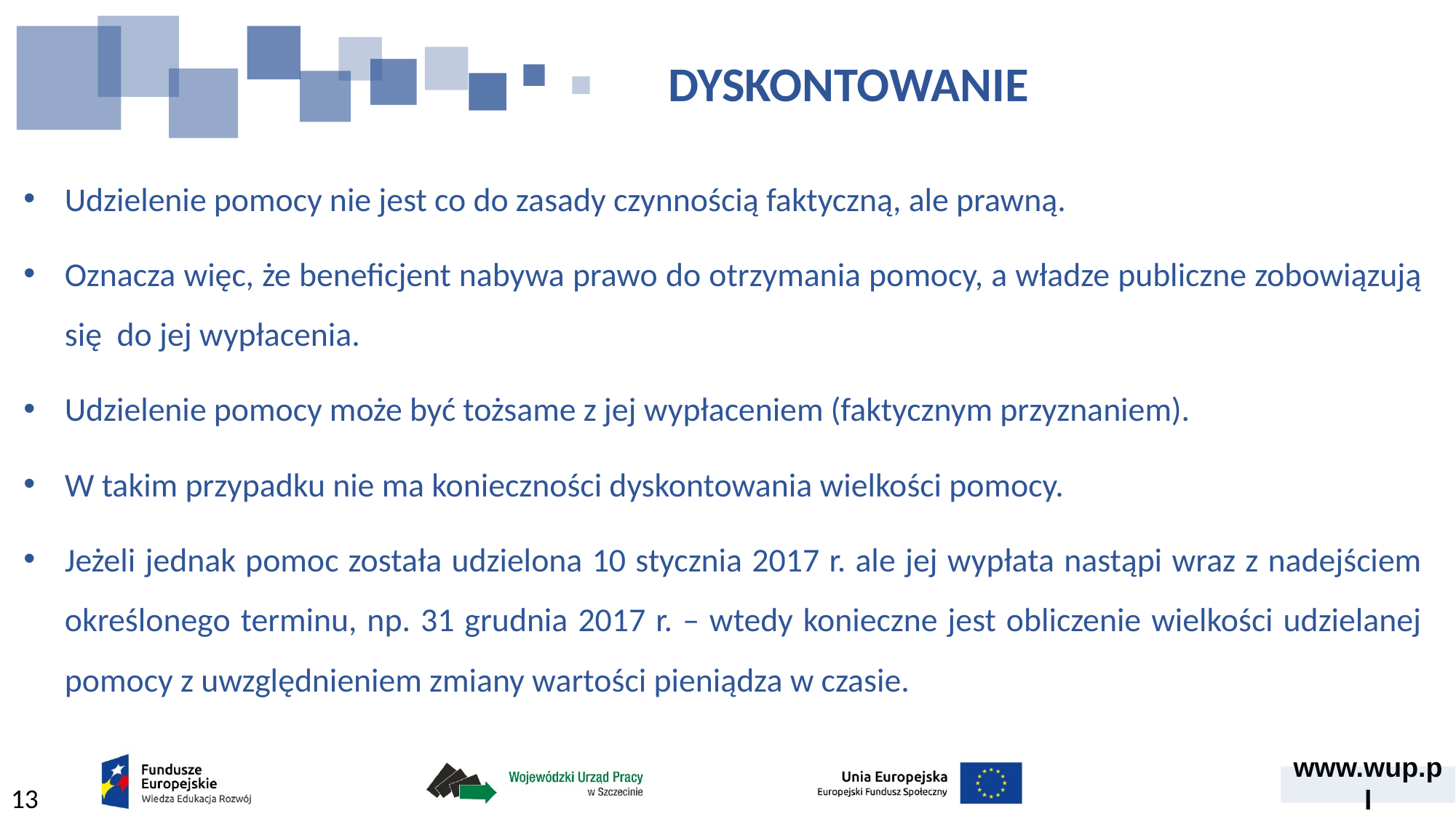

# DYSKONTOWANIE
Udzielenie pomocy nie jest co do zasady czynnością faktyczną, ale prawną.
Oznacza więc, że beneficjent nabywa prawo do otrzymania pomocy, a władze publiczne zobowiązują się  do jej wypłacenia.
Udzielenie pomocy może być tożsame z jej wypłaceniem (faktycznym przyznaniem).
W takim przypadku nie ma konieczności dyskontowania wielkości pomocy.
Jeżeli jednak pomoc została udzielona 10 stycznia 2017 r. ale jej wypłata nastąpi wraz z nadejściem określonego terminu, np. 31 grudnia 2017 r. – wtedy konieczne jest obliczenie wielkości udzielanej pomocy z uwzględnieniem zmiany wartości pieniądza w czasie.

13